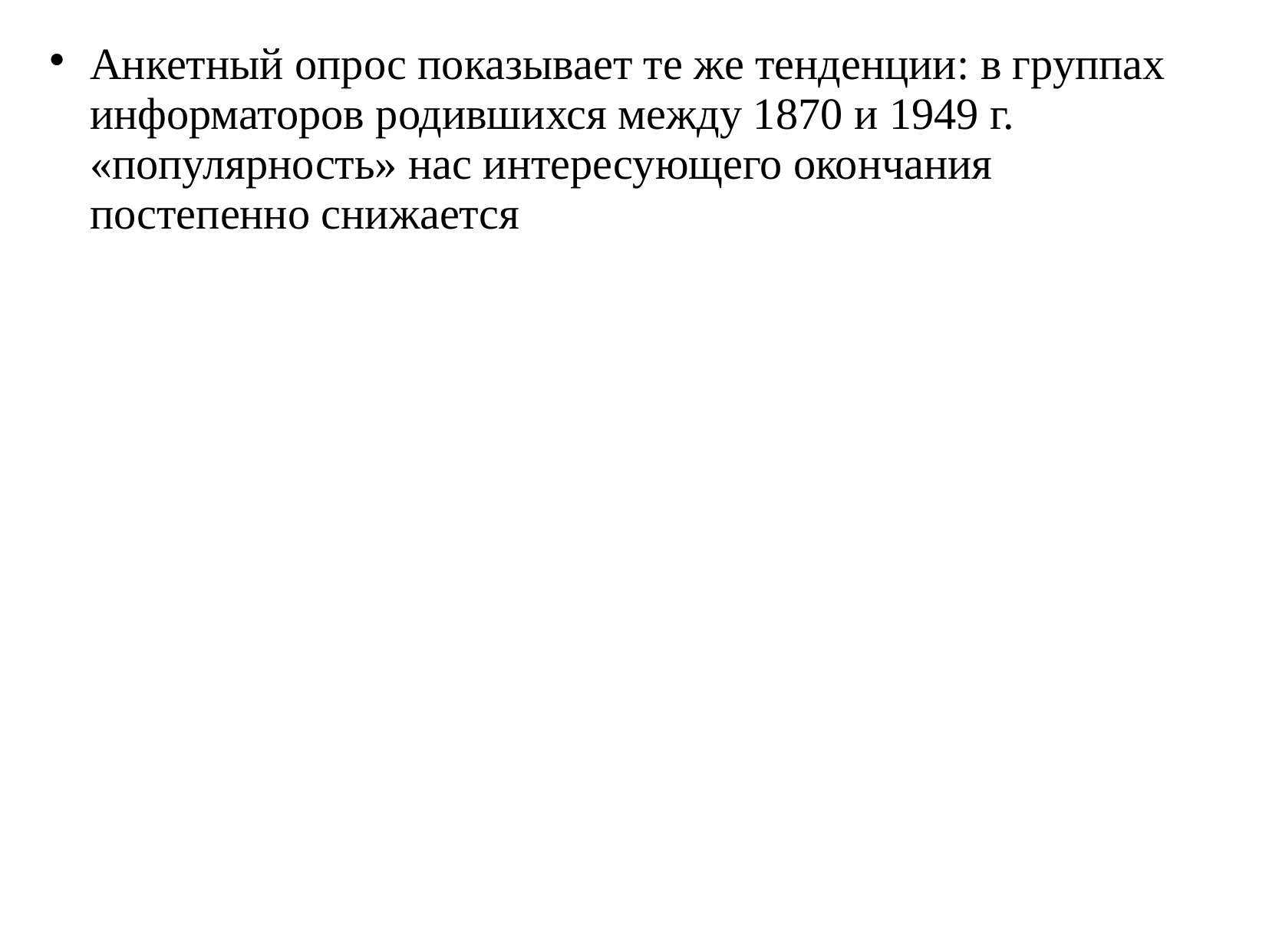

# Анкетный опрос показывает те же тенденции: в группах информаторов родившихся между 1870 и 1949 г. «популярность» нас интересующего окончания постепенно снижается